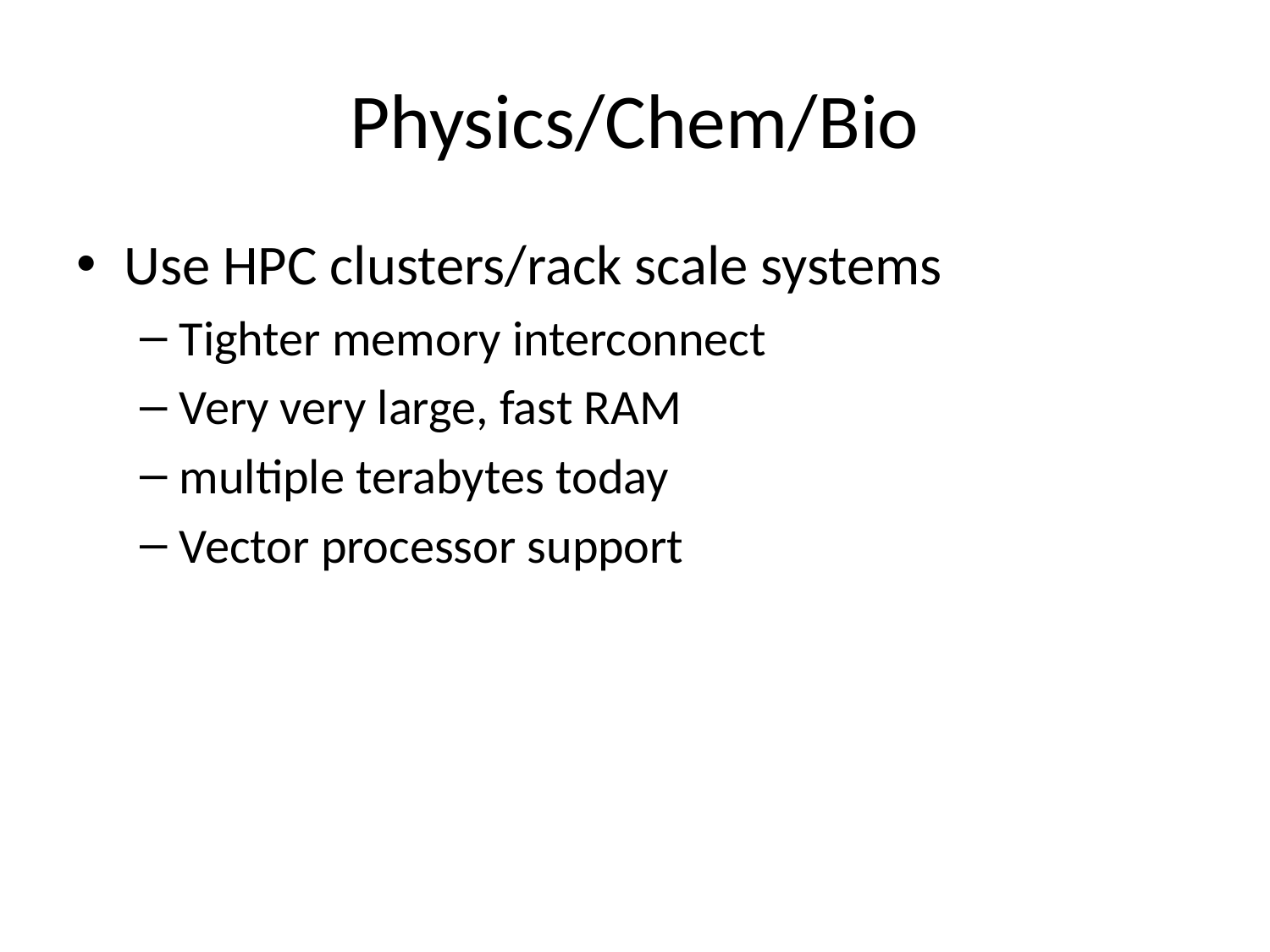

# Physics/Chem/Bio
Use HPC clusters/rack scale systems
Tighter memory interconnect
Very very large, fast RAM
multiple terabytes today
Vector processor support